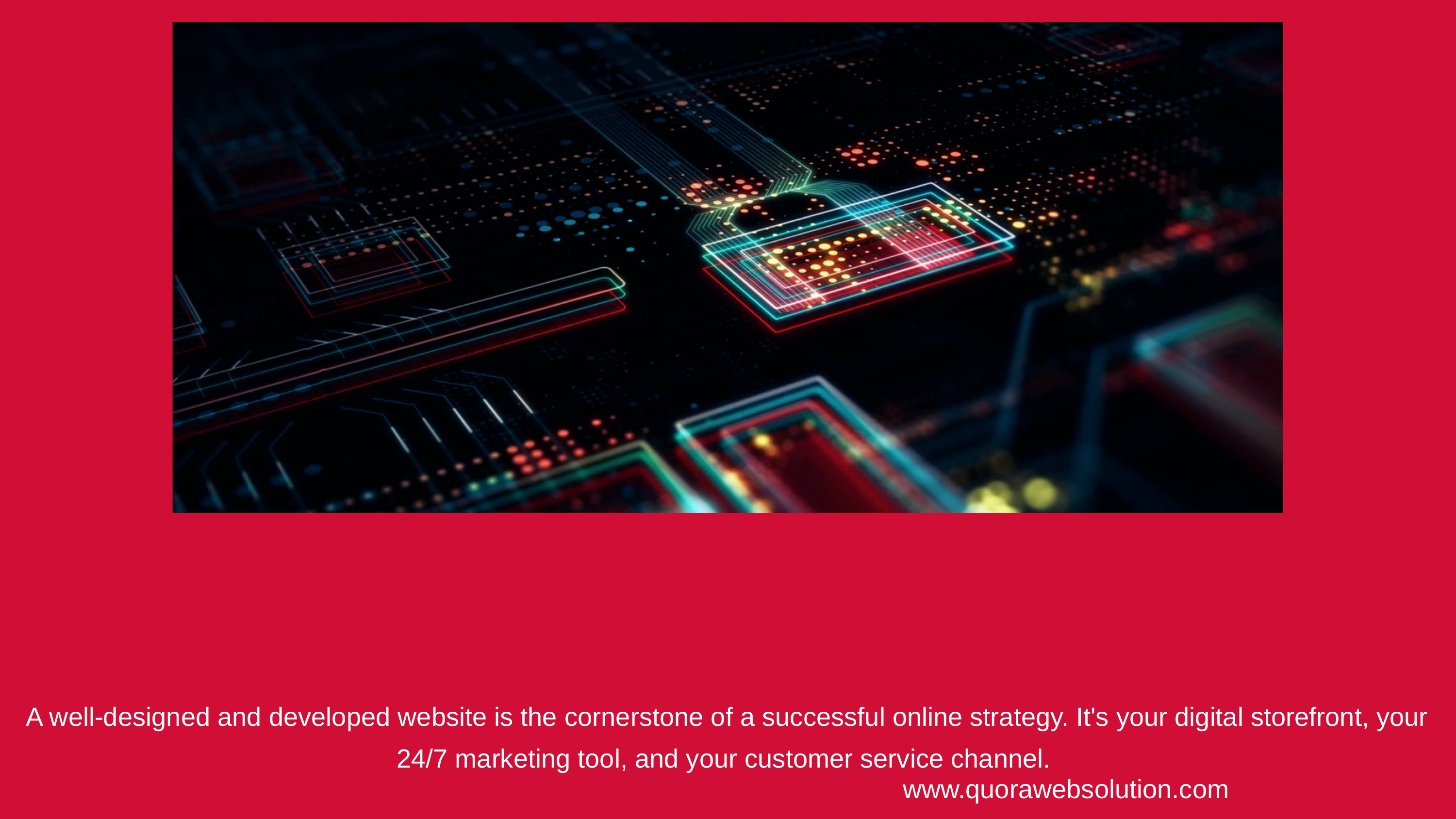

A well-designed and developed website is the cornerstone of a successful online strategy. It's your digital storefront, your 24/7 marketing tool, and your customer service channel.
www.quorawebsolution.com